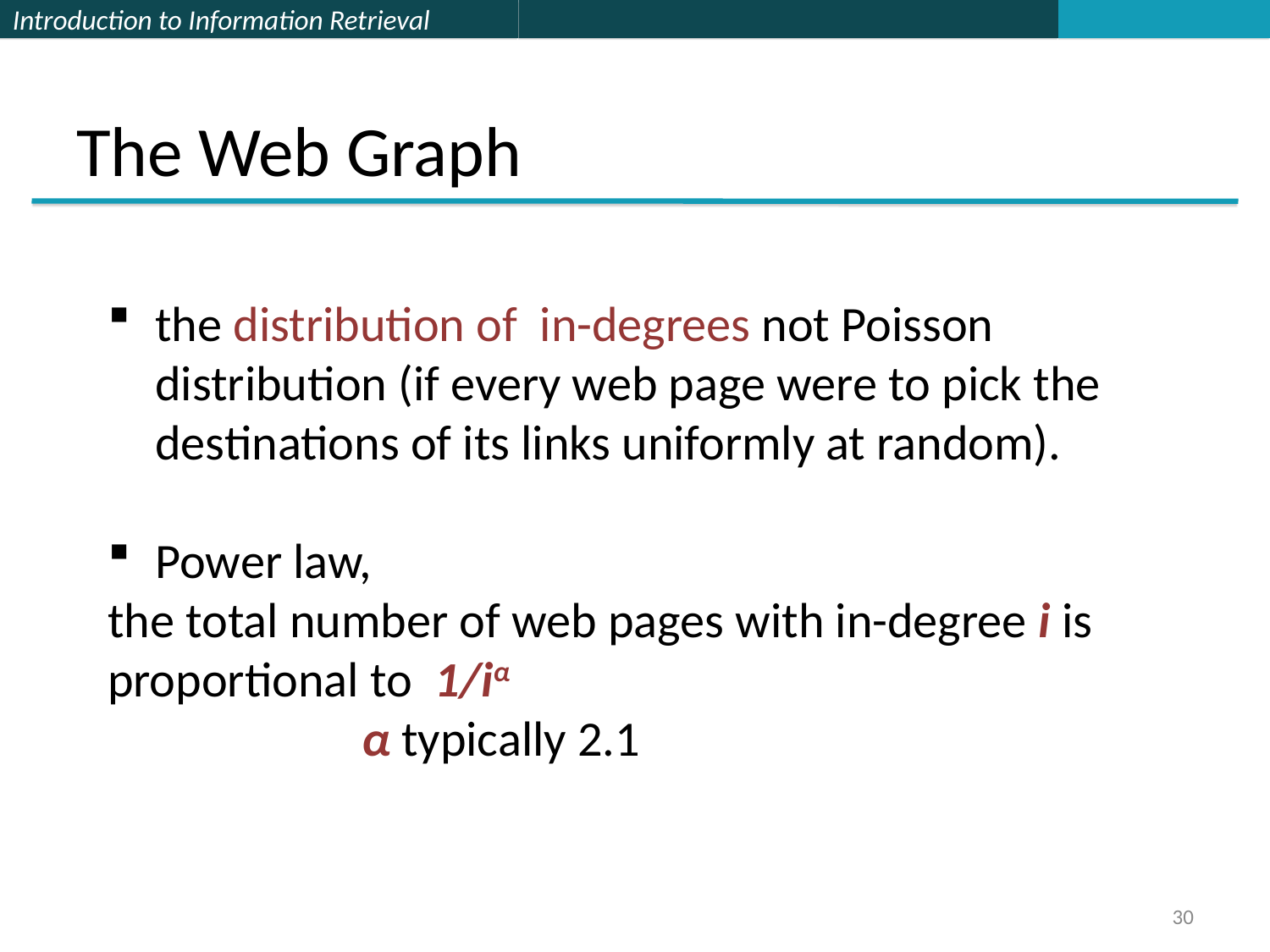

# The Web Graph
the distribution of  in-degrees not Poisson distribution (if every web page were to pick the destinations of its links uniformly at random).

Power law,
the total number of web pages with in-degree i is proportional to  1/iα
		α typically 2.1
30